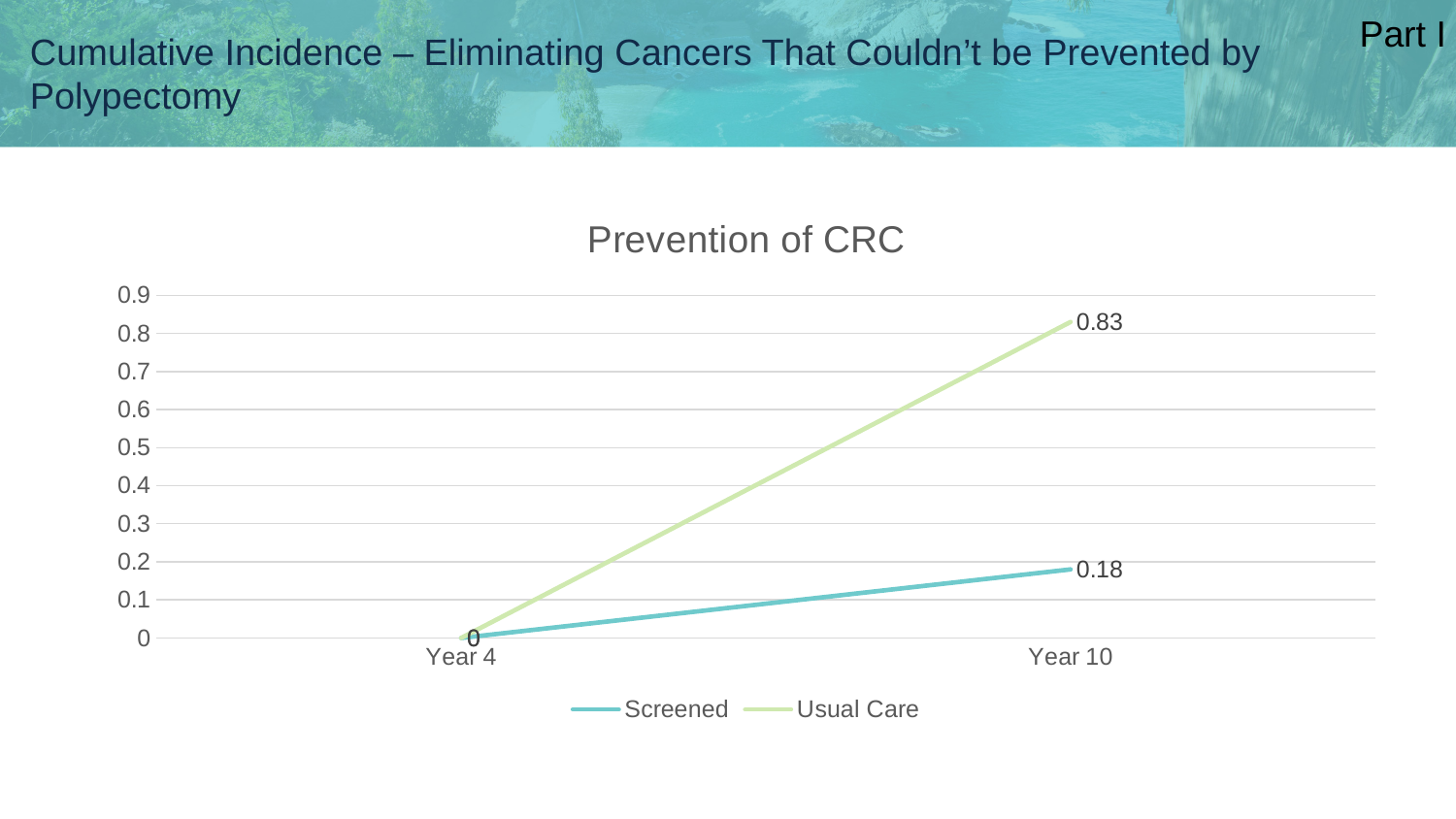

Part I
# Cumulative Incidence – Eliminating Cancers That Couldn’t be Prevented by Polypectomy

### Chart: Prevention of CRC

| Category | Screened | Usual Care |
|---|---|---|
| Year 4 | 0.0 | 0.0 |
| Year 10 | 0.18 | 0.83 |